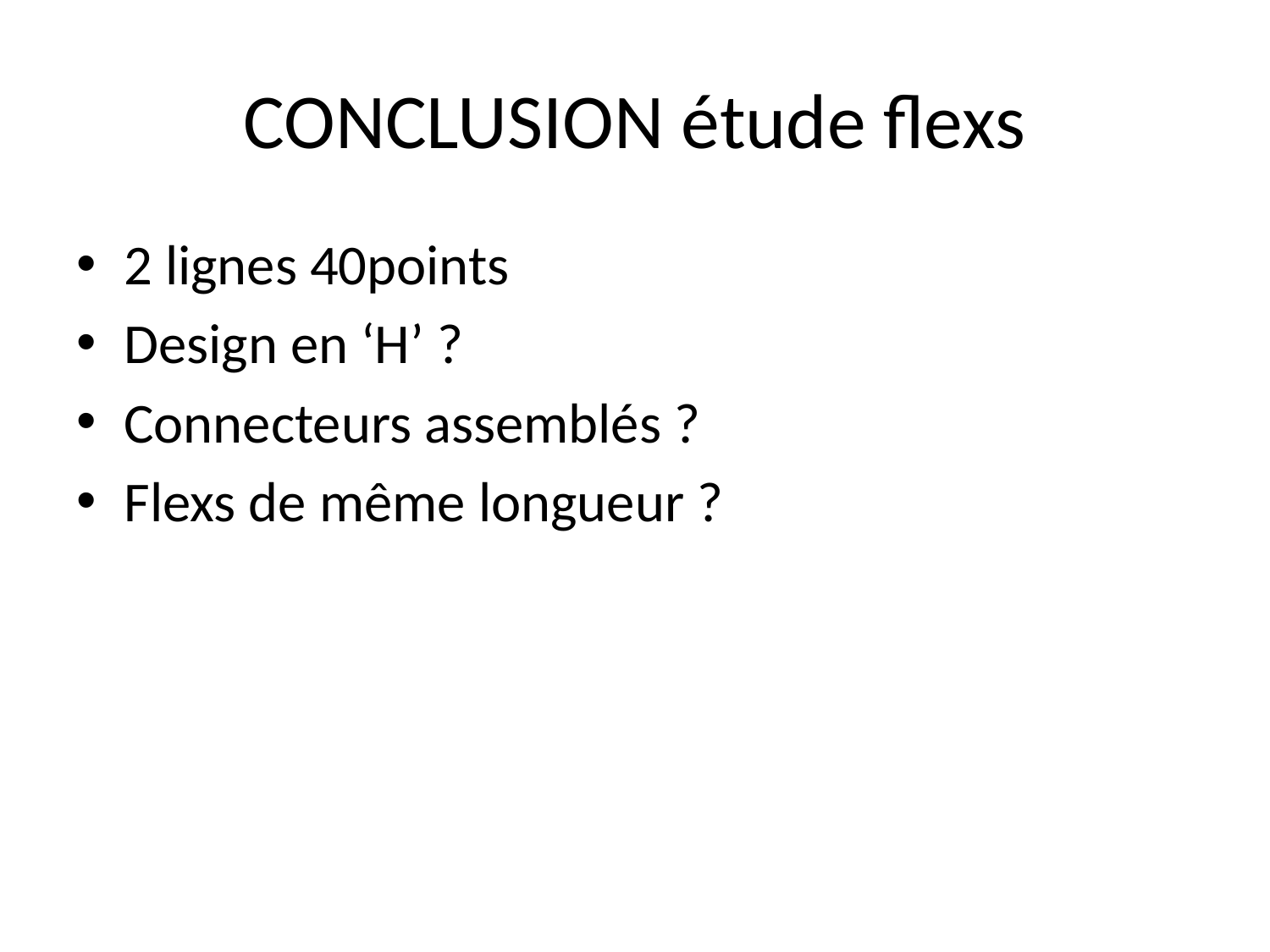

# CONCLUSION étude flexs
2 lignes 40points
Design en ‘H’ ?
Connecteurs assemblés ?
Flexs de même longueur ?